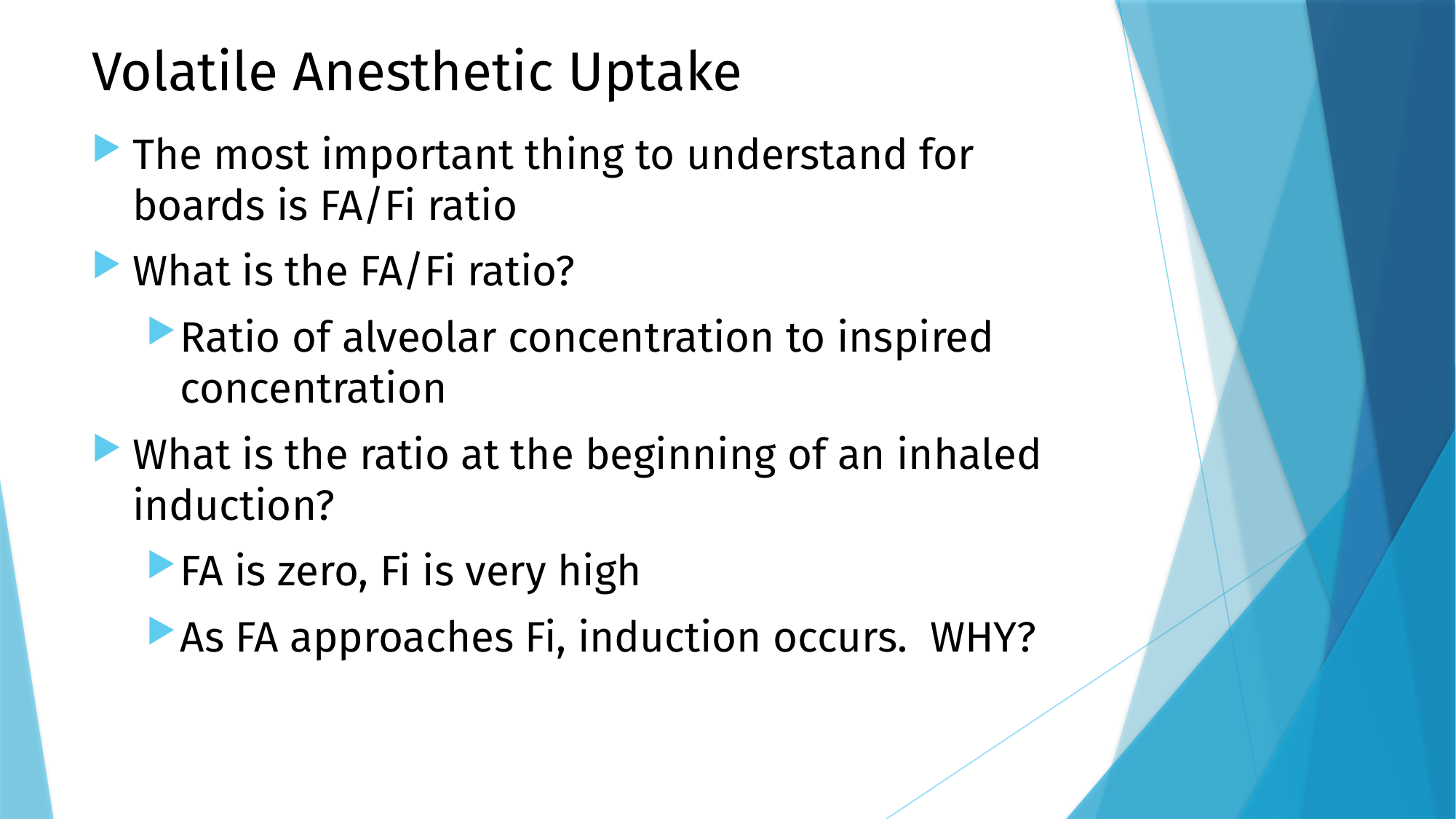

# Volatile Anesthetic Uptake
The most important thing to understand for boards is FA/Fi ratio
What is the FA/Fi ratio?
Ratio of alveolar concentration to inspired concentration
What is the ratio at the beginning of an inhaled induction?
FA is zero, Fi is very high
As FA approaches Fi, induction occurs.  WHY?